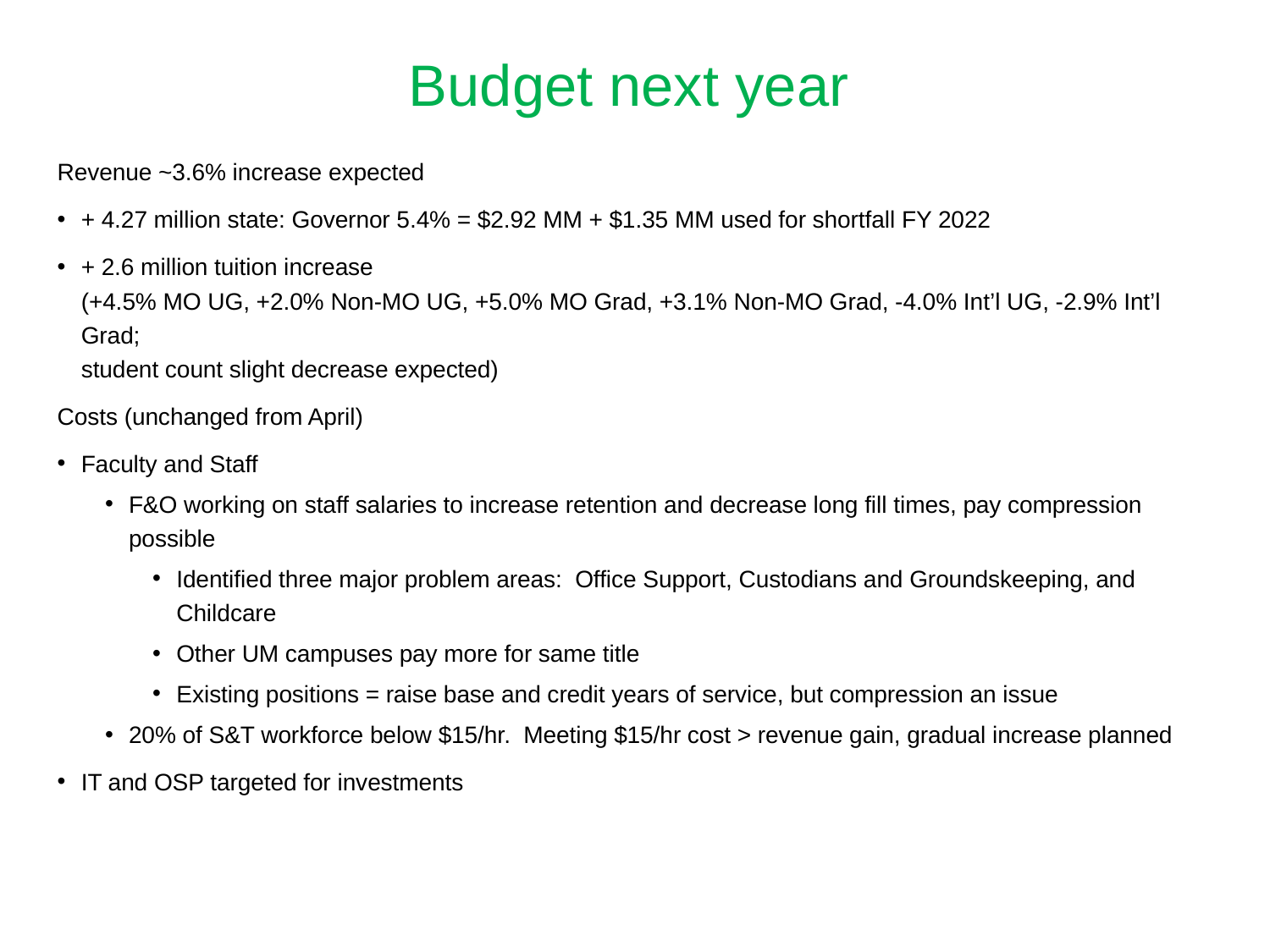

# Budget next year
Revenue ~3.6% increase expected
+ 4.27 million state: Governor 5.4% = $2.92 MM + $1.35 MM used for shortfall FY 2022
+ 2.6 million tuition increase
(+4.5% MO UG, +2.0% Non-MO UG, +5.0% MO Grad, +3.1% Non-MO Grad, -4.0% Int’l UG, -2.9% Int’l Grad;
student count slight decrease expected)
Costs (unchanged from April)
Faculty and Staff
F&O working on staff salaries to increase retention and decrease long fill times, pay compression possible
Identified three major problem areas:  Office Support, Custodians and Groundskeeping, and Childcare
Other UM campuses pay more for same title
Existing positions = raise base and credit years of service, but compression an issue
20% of S&T workforce below $15/hr.  Meeting $15/hr cost > revenue gain, gradual increase planned
IT and OSP targeted for investments